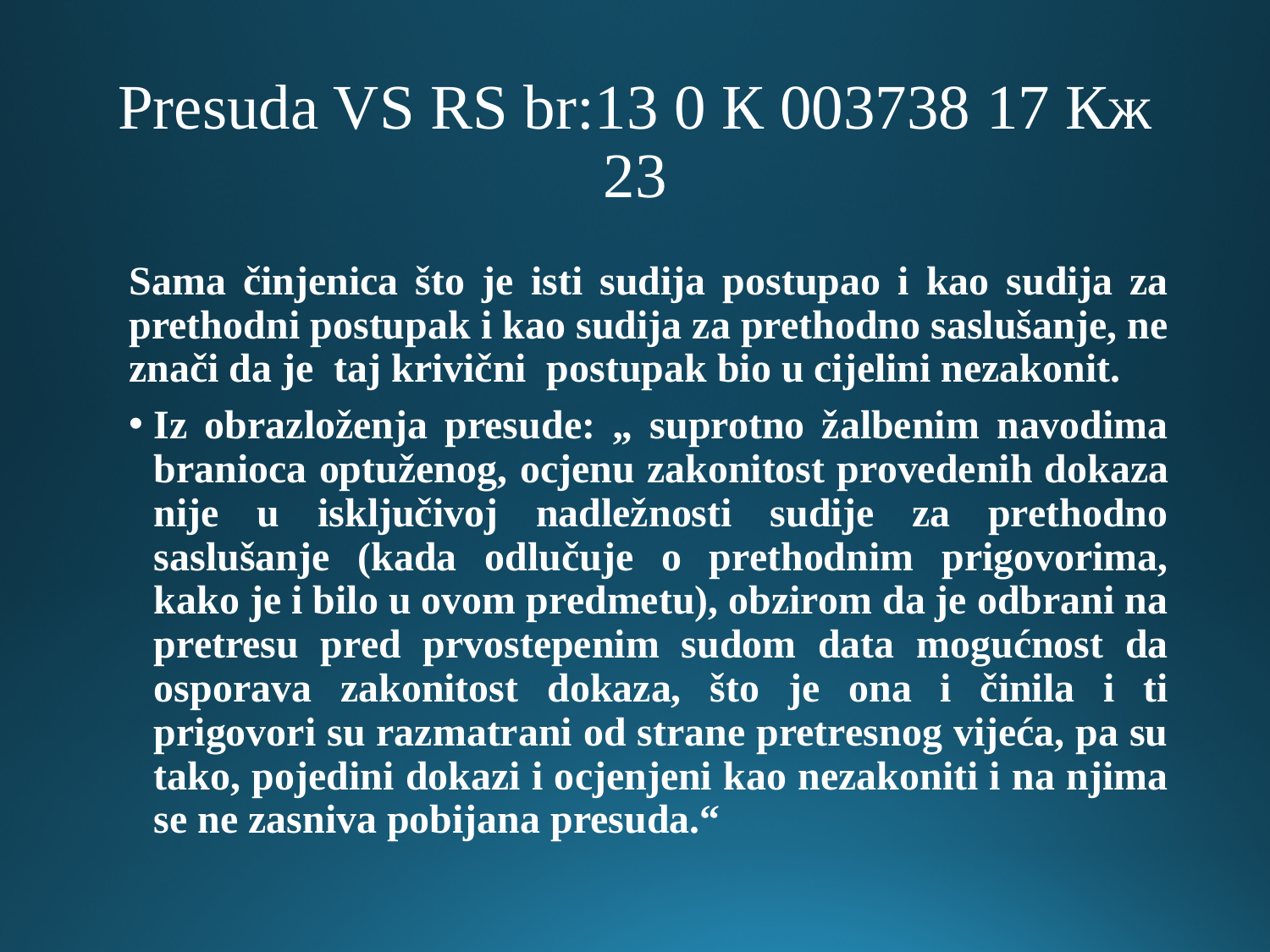

# Presuda VS RS br:13 0 К 003738 17 Кж 23
Sama činjenica što je isti sudija postupao i kao sudija za prethodni postupak i kao sudija za prethodno saslušanje, ne znači da je  taj krivični  postupak bio u cijelini nezakonit.
Iz obrazloženja presude: „ suprotno žalbenim navodima branioca optuženog, ocjenu zakonitost provedenih dokaza nije u isključivoj nadležnosti sudije za prethodno saslušanje (kada odlučuje o prethodnim prigovorima, kako je i bilo u ovom predmetu), obzirom da je odbrani na pretresu pred prvostepenim sudom data mogućnost da osporava zakonitost dokaza, što je ona i činila i ti prigovori su razmatrani od strane pretresnog vijeća, pa su tako, pojedini dokazi i ocjenjeni kao nezakoniti i na njima se ne zasniva pobijana presuda.“